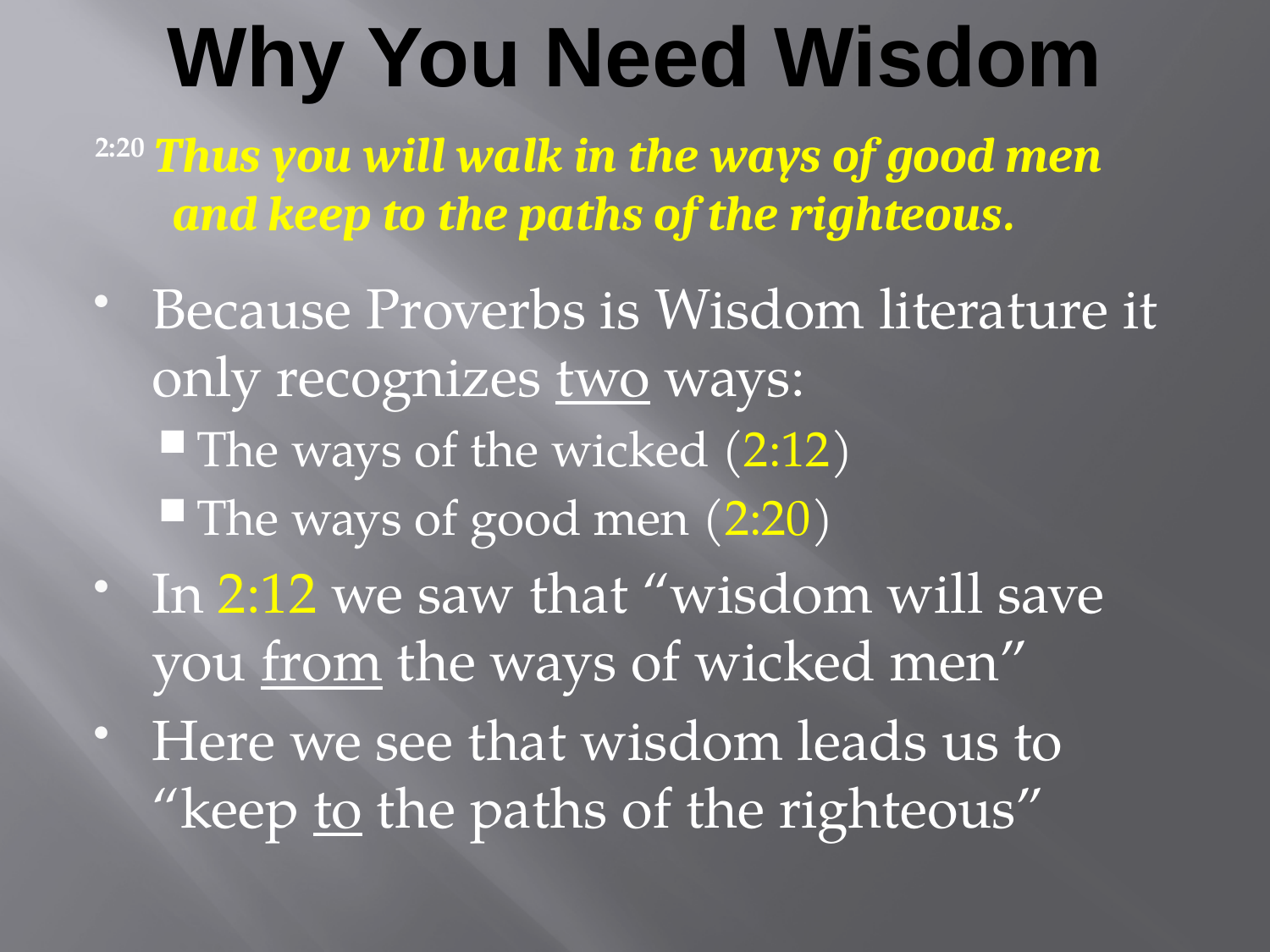

# Why You Need Wisdom
2:20 Thus you will walk in the ways of good men and keep to the paths of the righteous.

Because Proverbs is Wisdom literature it only recognizes two ways:
The ways of the wicked (2:12)
The ways of good men (2:20)
In 2:12 we saw that “wisdom will save you from the ways of wicked men”
Here we see that wisdom leads us to “keep to the paths of the righteous”